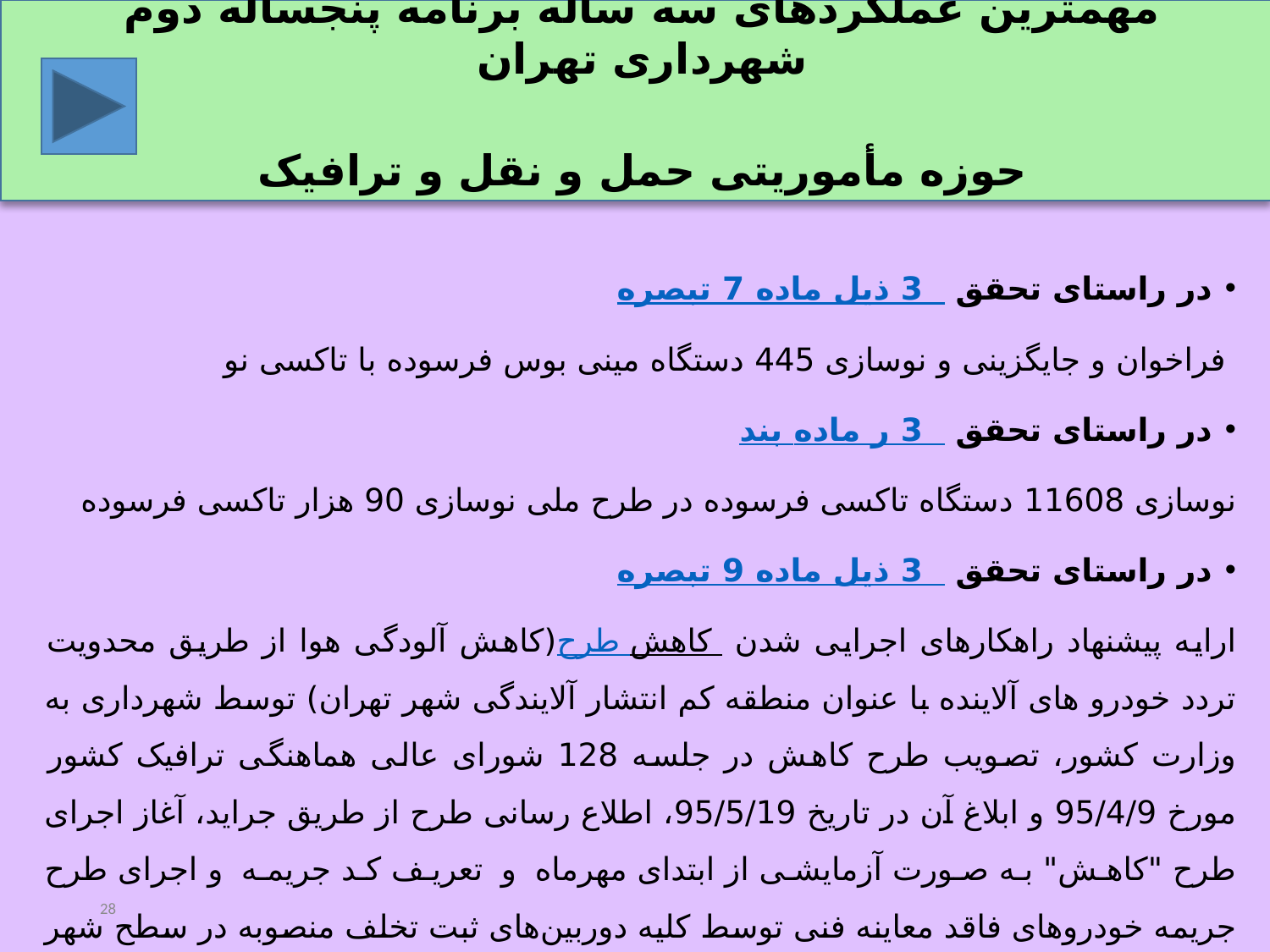

مهمترین عملکردهای سه ساله برنامه پنجساله دوم شهرداری تهران
حوزه مأموریتی حمل و نقل و ترافیک

در راستای تحقق تبصره 7 ذیل ماده 3
 فراخوان و جایگزینی و نوسازی 445 دستگاه مینی بوس فرسوده با تاکسی نو
در راستای تحقق بند ر ماده 3
نوسازی 11608 دستگاه تاکسی فرسوده در طرح ملی نوسازی 90 هزار تاکسی فرسوده
در راستای تحقق تبصره 9 ذیل ماده 3
ارایه پیشنهاد راهکارهای اجرایی شدن طرح کاهش (کاهش آلودگی هوا از طریق محدویت تردد خودرو های آلاینده با عنوان منطقه کم انتشار آلایندگی شهر تهران) توسط شهرداری به وزارت کشور، تصویب طرح کاهش در جلسه 128 شورای عالی هماهنگی ترافیک کشور مورخ 95/4/9 و ابلاغ آن در تاریخ 95/5/19، اطلاع رسانی طرح از طریق جراید، آغاز اجرای طرح "کاهش" به صورت آزمایشی از ابتدای مهرماه و تعریف کد جریمه و اجرای طرح جریمه خودروهای فاقد معاینه فنی توسط کلیه دوربین‌های ثبت تخلف منصوبه در سطح شهر تهران به صورت رسمی از مورخ 95/10/1

28